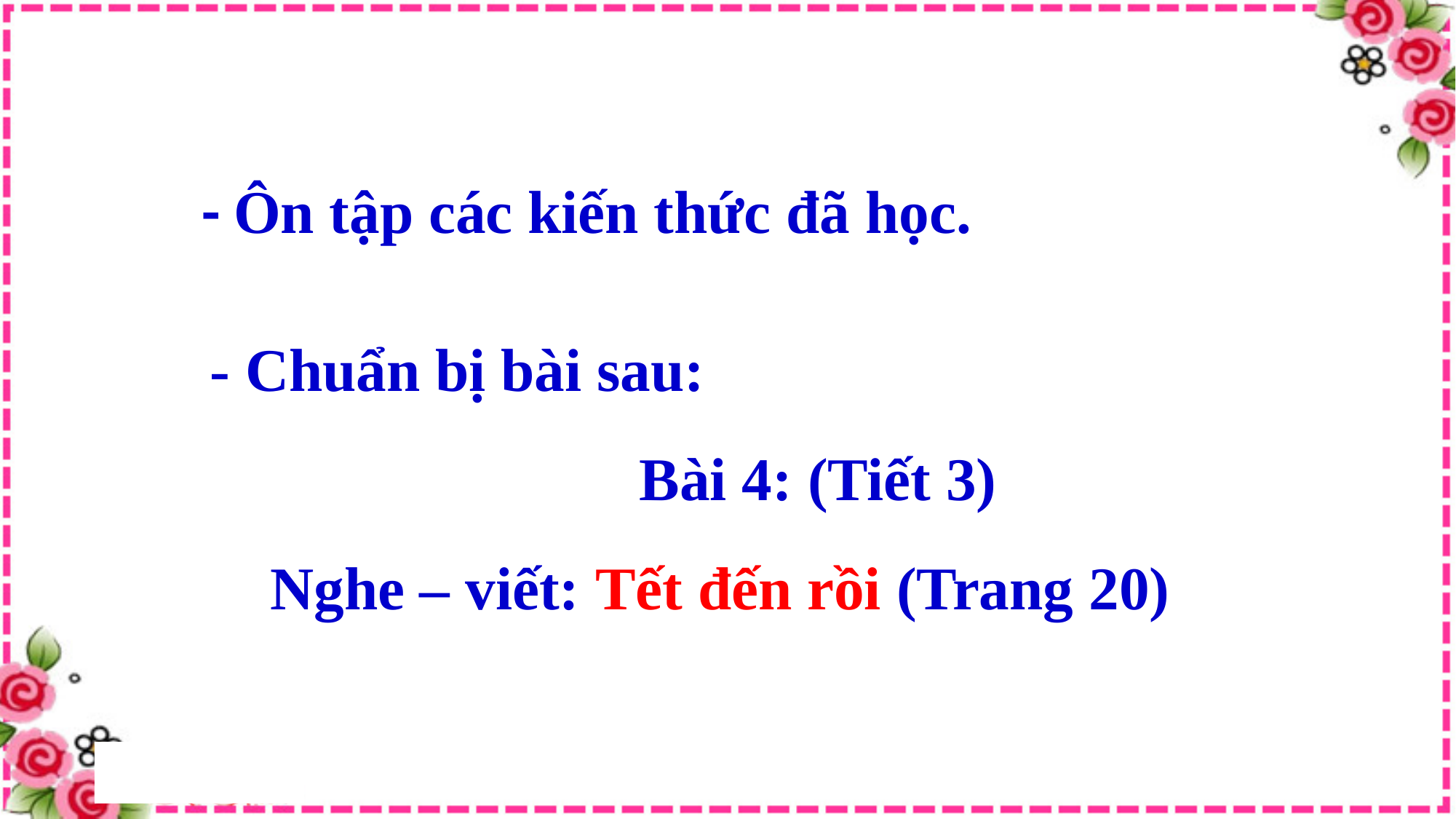

- Ôn tập các kiến thức đã học.
- Chuẩn bị bài sau:
            Bài 4: (Tiết 3)
Nghe – viết: Tết đến rồi (Trang 20)